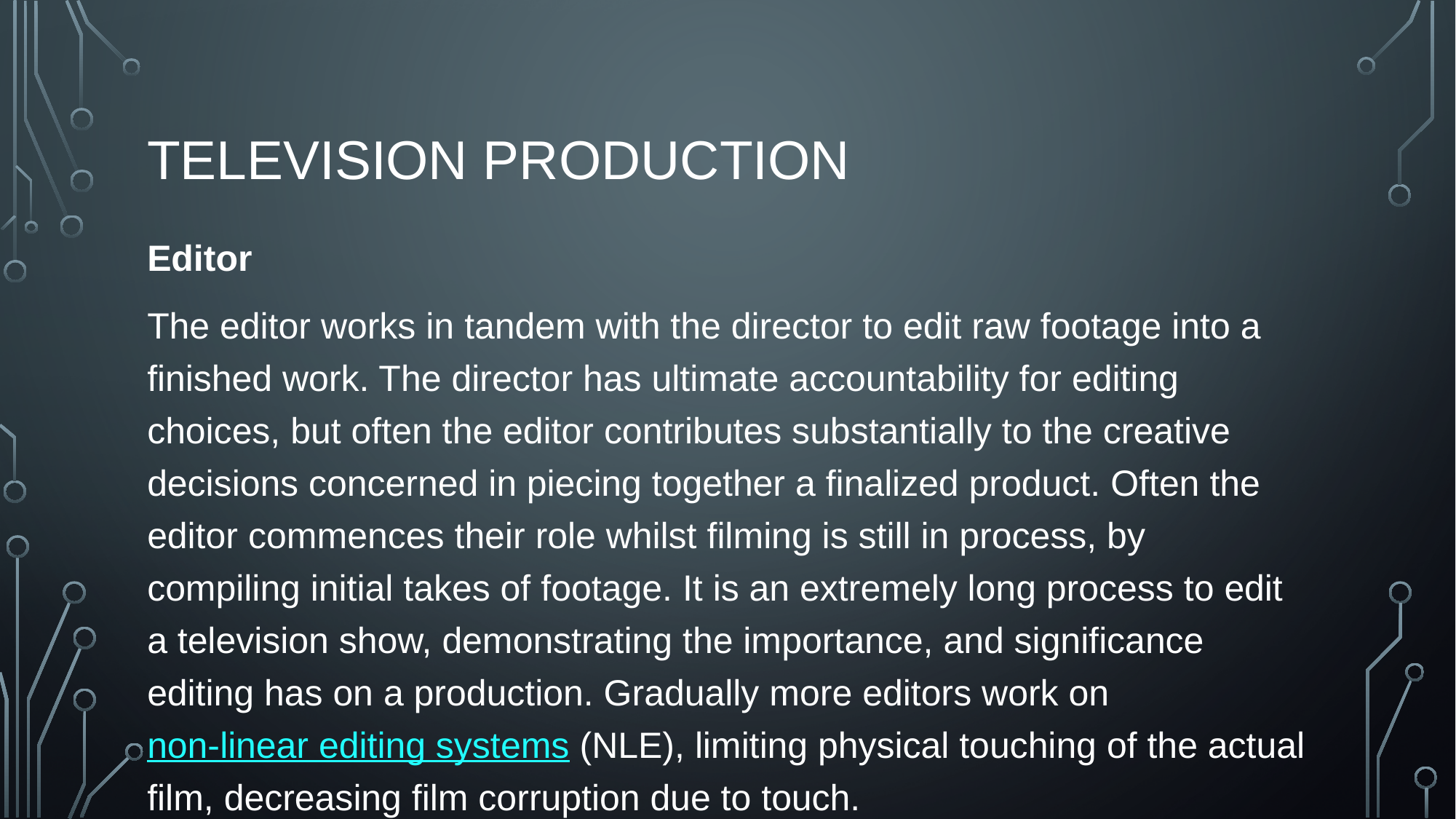

# television production
Editor
The editor works in tandem with the director to edit raw footage into a finished work. The director has ultimate accountability for editing choices, but often the editor contributes substantially to the creative decisions concerned in piecing together a finalized product. Often the editor commences their role whilst filming is still in process, by compiling initial takes of footage. It is an extremely long process to edit a television show, demonstrating the importance, and significance editing has on a production. Gradually more editors work on non-linear editing systems (NLE), limiting physical touching of the actual film, decreasing film corruption due to touch.